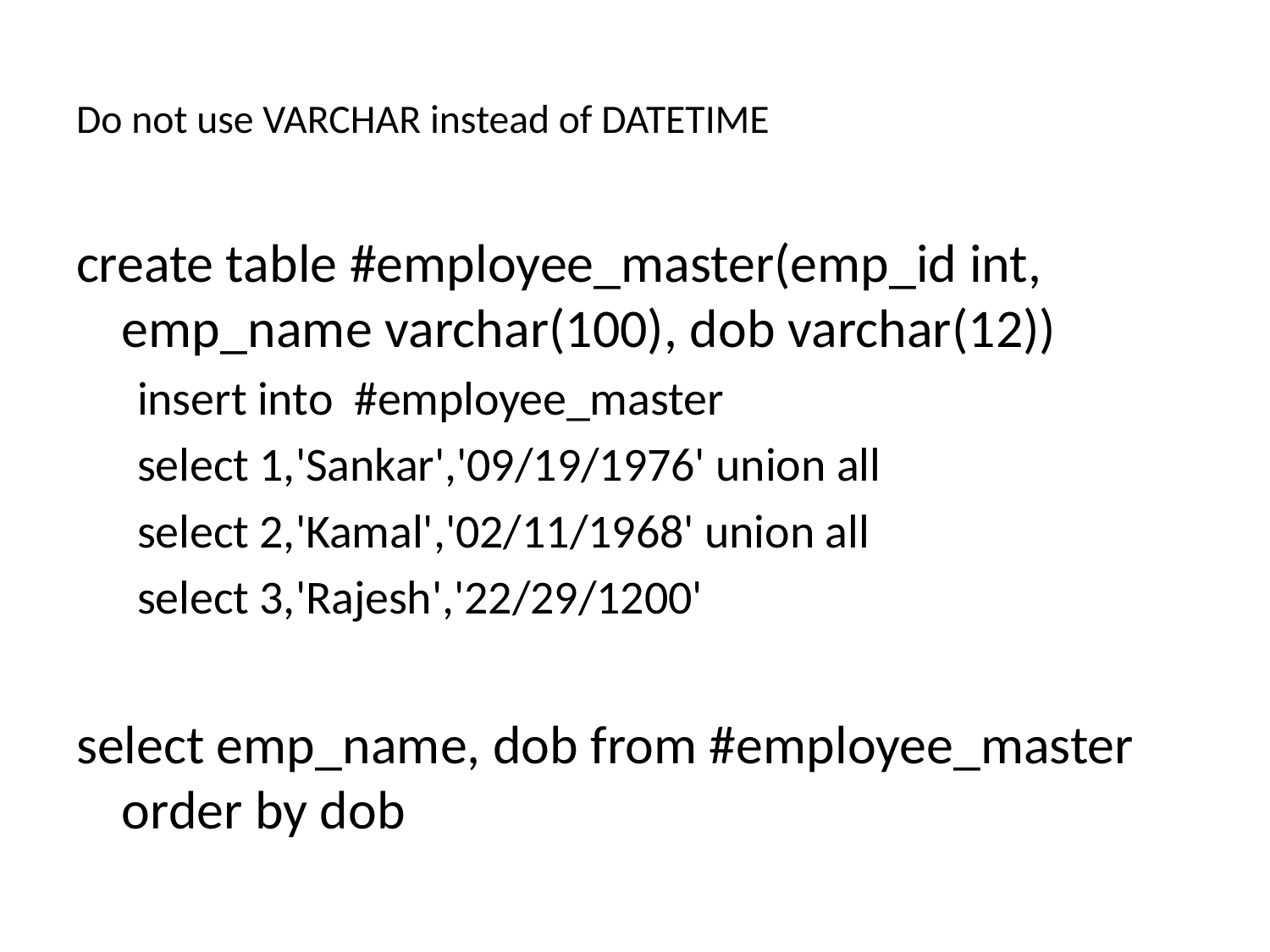

# Do not use VARCHAR instead of DATETIME
create table #employee_master(emp_id int, emp_name varchar(100), dob varchar(12))
insert into  #employee_master
select 1,'Sankar','09/19/1976' union all
select 2,'Kamal','02/11/1968' union all
select 3,'Rajesh','22/29/1200'

select emp_name, dob from #employee_master  order by dob